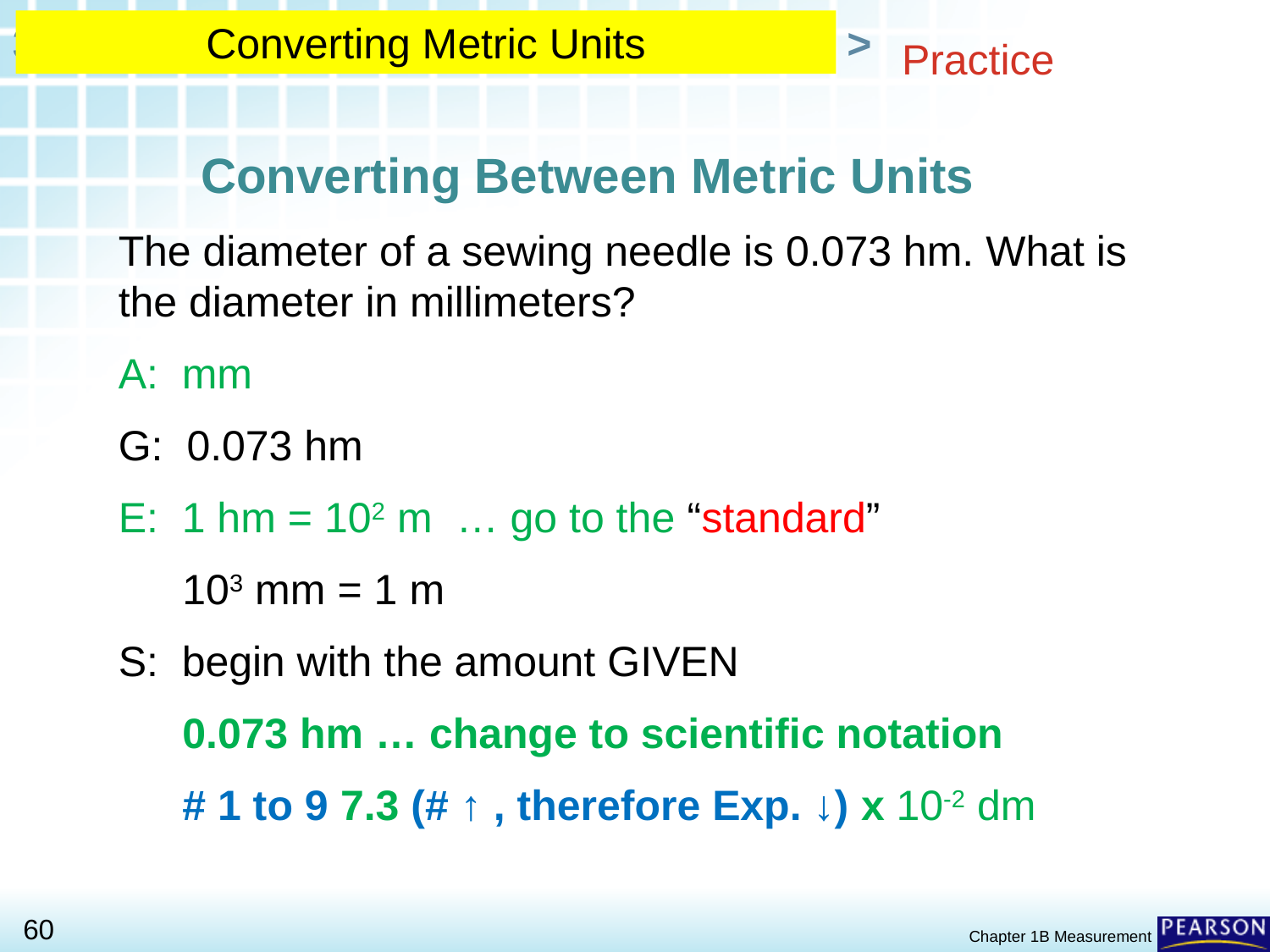

Converting Metric Units
Practice
      Converting Between Metric Units
The diameter of a sewing needle is 0.073 hm. What is the diameter in millimeters?
A:  mm
G:  0.073 hm
E:  1 hm = 102 m  … go to the “standard”
	103 mm = 1 m
S:  begin with the amount GIVEN
	0.073 hm … change to scientific notation
	# 1 to 9 7.3 (# ↑ , therefore Exp. ↓) x 10-2 dm

Chapter 1B Measurement